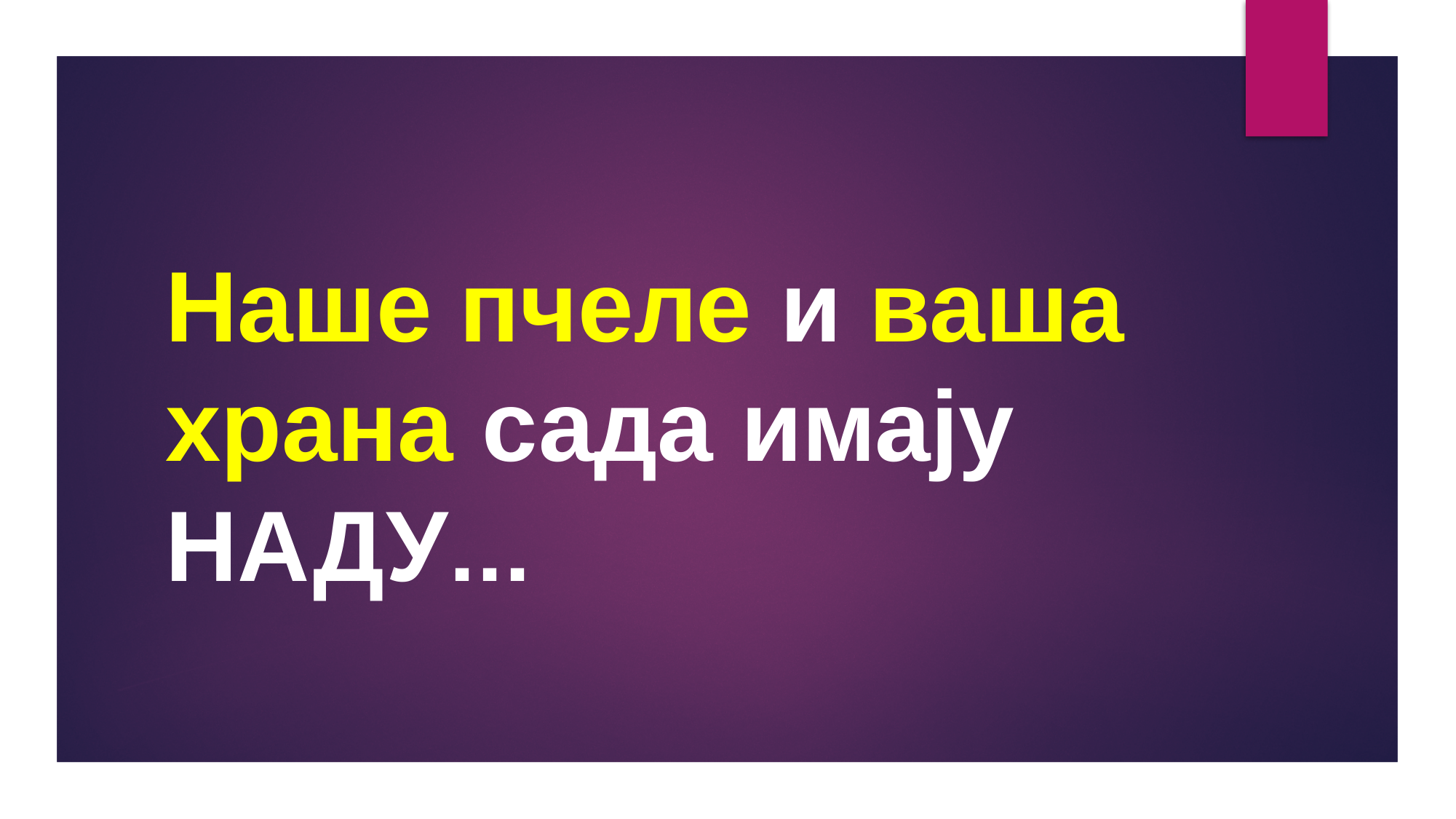

Наше пчеле и ваша храна сада имају НАДУ...